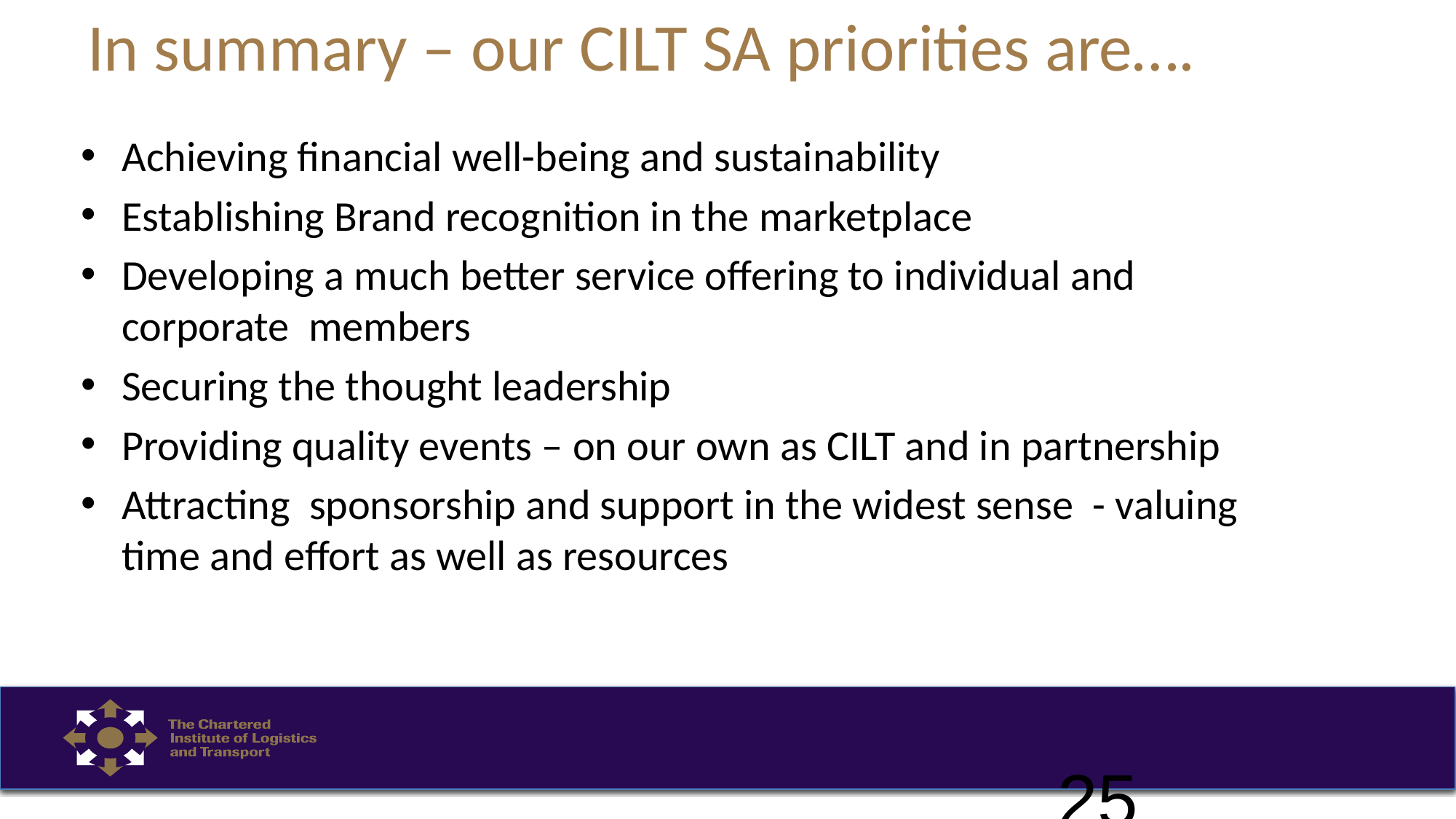

# In summary – our CILT SA priorities are….
Achieving financial well-being and sustainability
Establishing Brand recognition in the marketplace
Developing a much better service offering to individual and corporate  members
Securing the thought leadership
Providing quality events – on our own as CILT and in partnership
Attracting  sponsorship and support in the widest sense  - valuing time and effort as well as resources

25